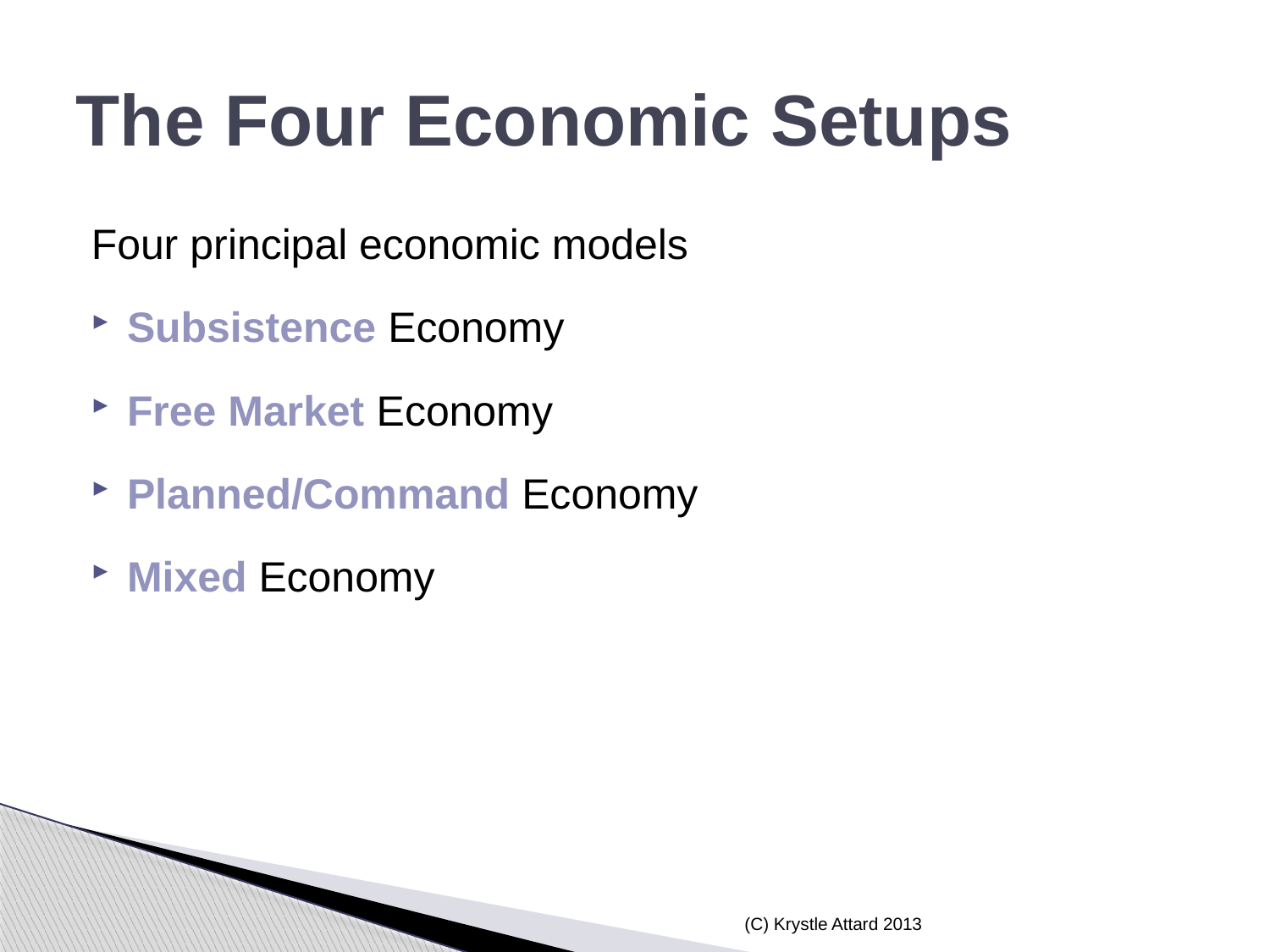

# The Four Economic Setups
Four principal economic models
Subsistence Economy
Free Market Economy
Planned/Command Economy
Mixed Economy
(C) Krystle Attard 2013